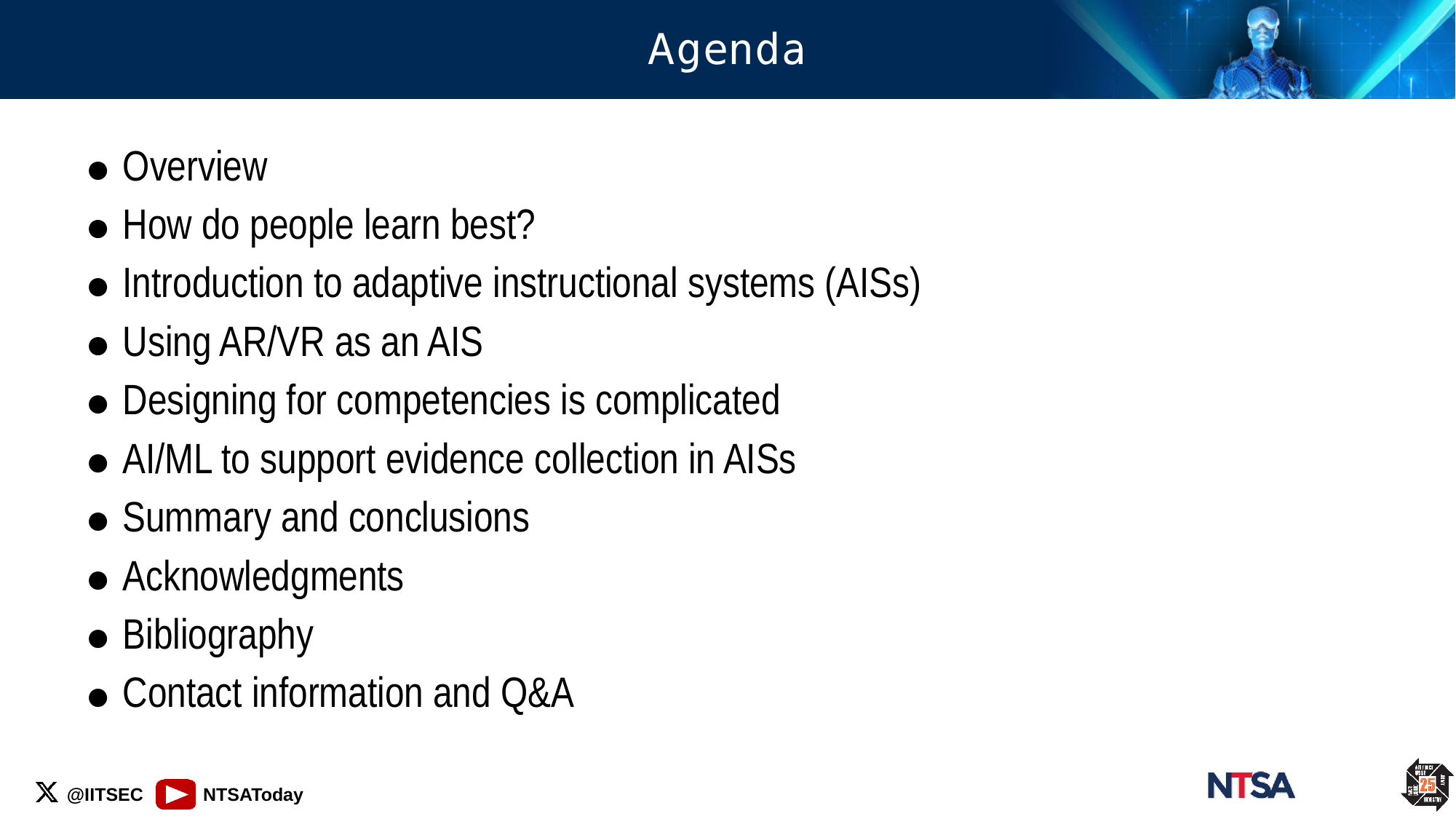

# Agenda
Overview
How do people learn best?
Introduction to adaptive instructional systems (AISs)
Using AR/VR as an AIS
Designing for competencies is complicated
AI/ML to support evidence collection in AISs
Summary and conclusions
Acknowledgments
Bibliography
Contact information and Q&A